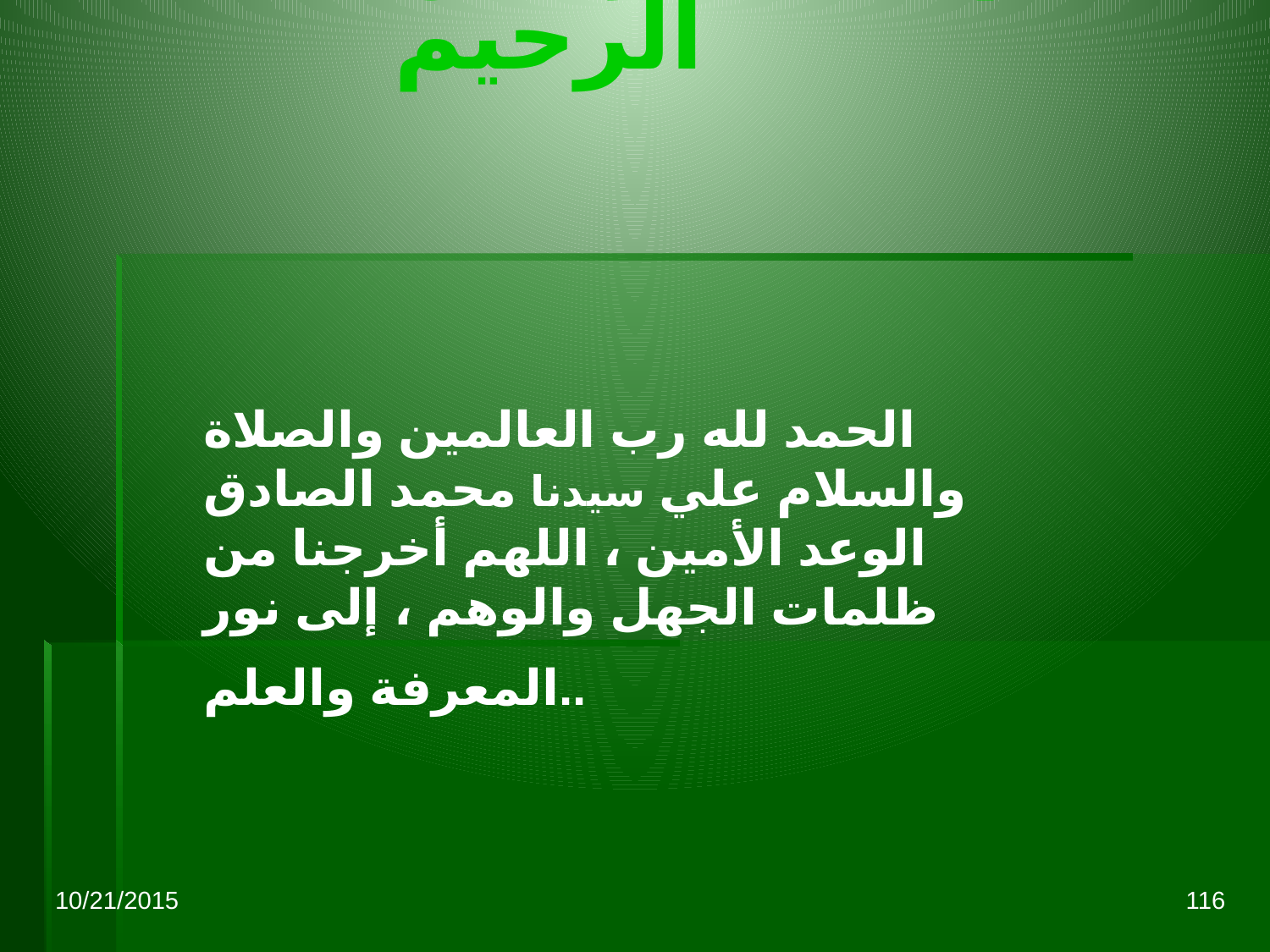

بسم الله الرحمن الرحيم
الحمد لله رب العالمين والصلاة والسلام علي سيدنا محمد الصادق الوعد الأمين ، اللهم أخرجنا من ظلمات الجهل والوهم ، إلى نور المعرفة والعلم..

10/21/2015
116